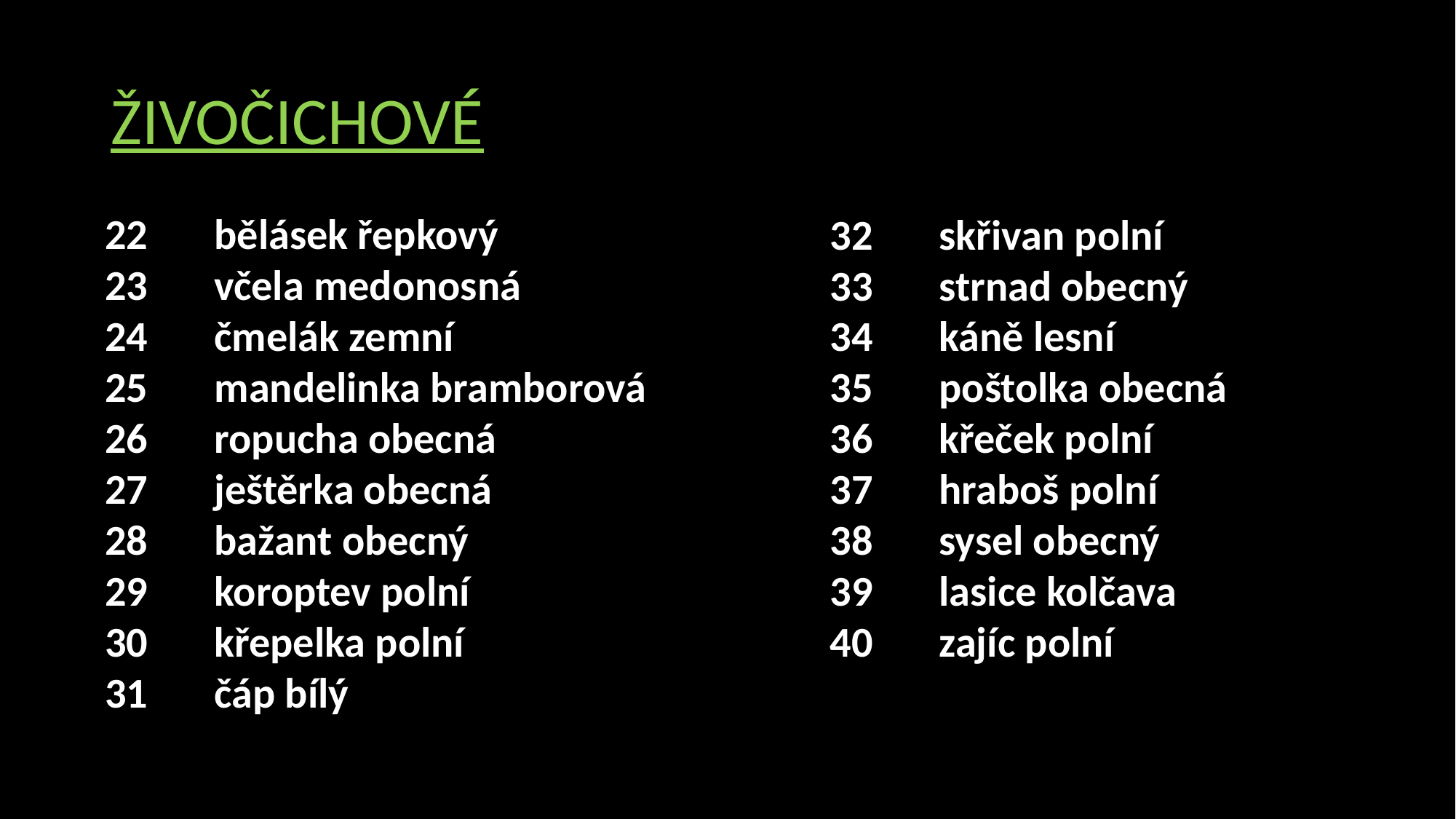

# ŽIVOČICHOVÉ
22	bělásek řepkový
23	včela medonosná
24	čmelák zemní
25	mandelinka bramborová
26	ropucha obecná
27	ještěrka obecná
28	bažant obecný
29	koroptev polní
30	křepelka polní
31	čáp bílý
32	skřivan polní
33	strnad obecný
34	káně lesní
35	poštolka obecná
36	křeček polní
37	hraboš polní
38	sysel obecný
39	lasice kolčava
40	zajíc polní